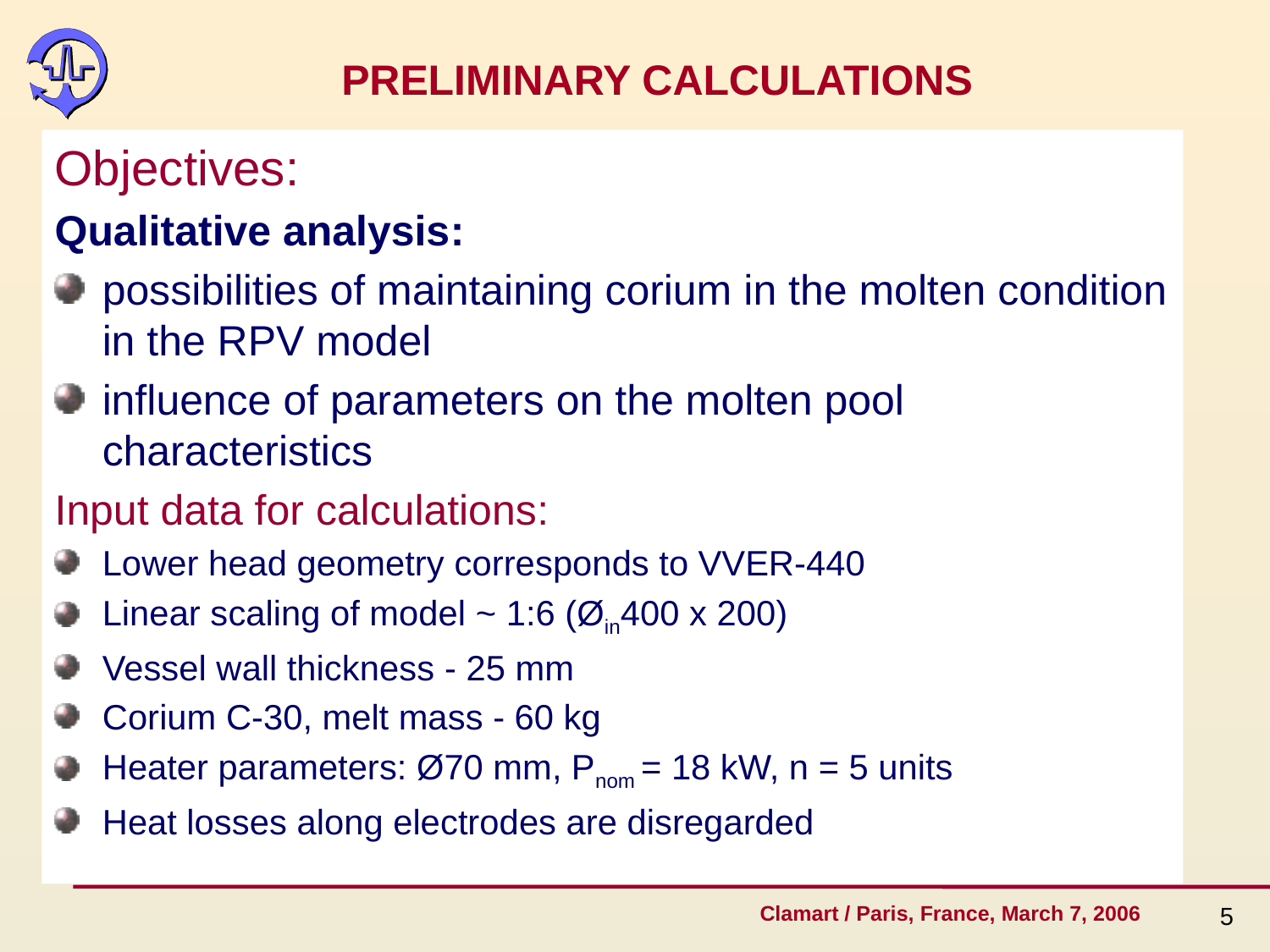

# PRELIMINARY CALCULATIONS
Objectives:
Qualitative analysis:
possibilities of maintaining corium in the molten condition in the RPV model
influence of parameters on the molten pool characteristics
Input data for calculations:
Lower head geometry corresponds to VVER-440
Linear scaling of model ~ 1:6 (Øin400 x 200)
Vessel wall thickness - 25 mm
Corium C-30, melt mass - 60 kg
Heater parameters: Ø70 mm, Pnom = 18 kW, n = 5 units
Heat losses along electrodes are disregarded

5